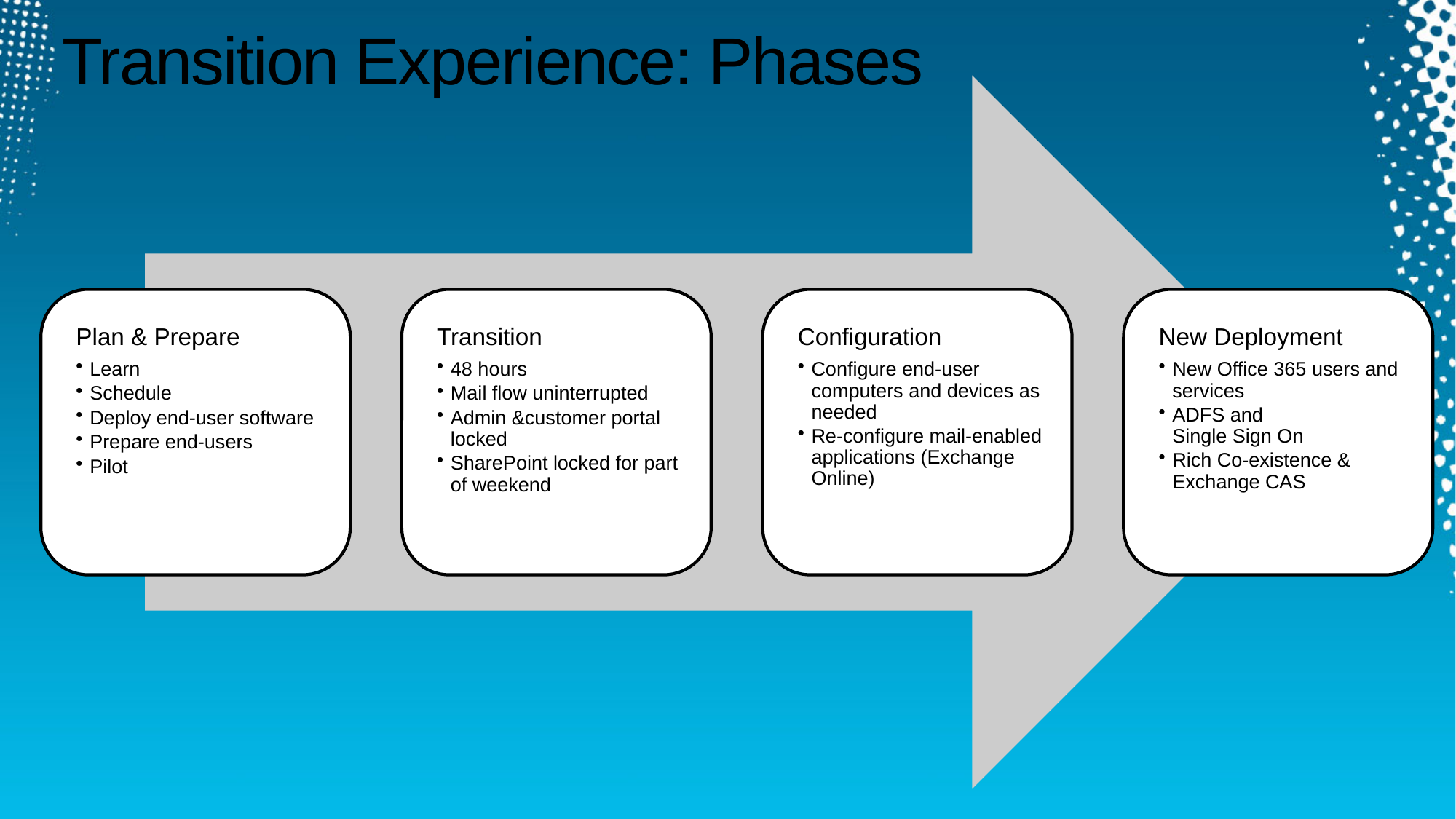

# Transition Experience: Phases
Plan & Prepare
Learn
Schedule
Deploy end-user software
Prepare end-users
Pilot
Transition
48 hours
Mail flow uninterrupted
Admin &customer portal locked
SharePoint locked for part of weekend
Configuration
Configure end-user computers and devices as needed
Re-configure mail-enabled applications (Exchange Online)
New Deployment
New Office 365 users and services
ADFS and
Single Sign On
Rich Co-existence & Exchange CAS